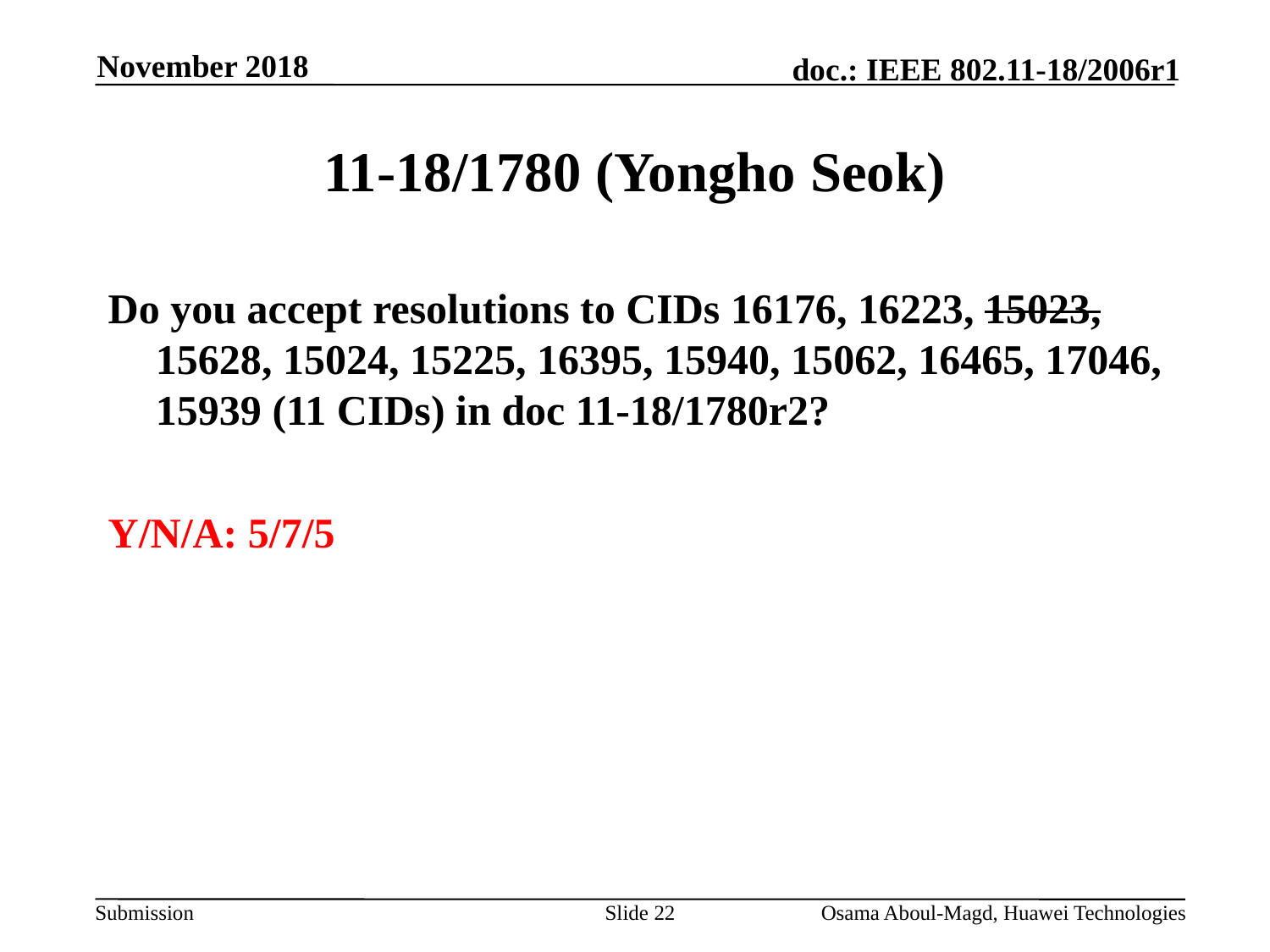

November 2018
# 11-18/1780 (Yongho Seok)
Do you accept resolutions to CIDs 16176, 16223, 15023, 15628, 15024, 15225, 16395, 15940, 15062, 16465, 17046, 15939 (11 CIDs) in doc 11-18/1780r2?

Y/N/A: 5/7/5

Slide 22
Osama Aboul-Magd, Huawei Technologies